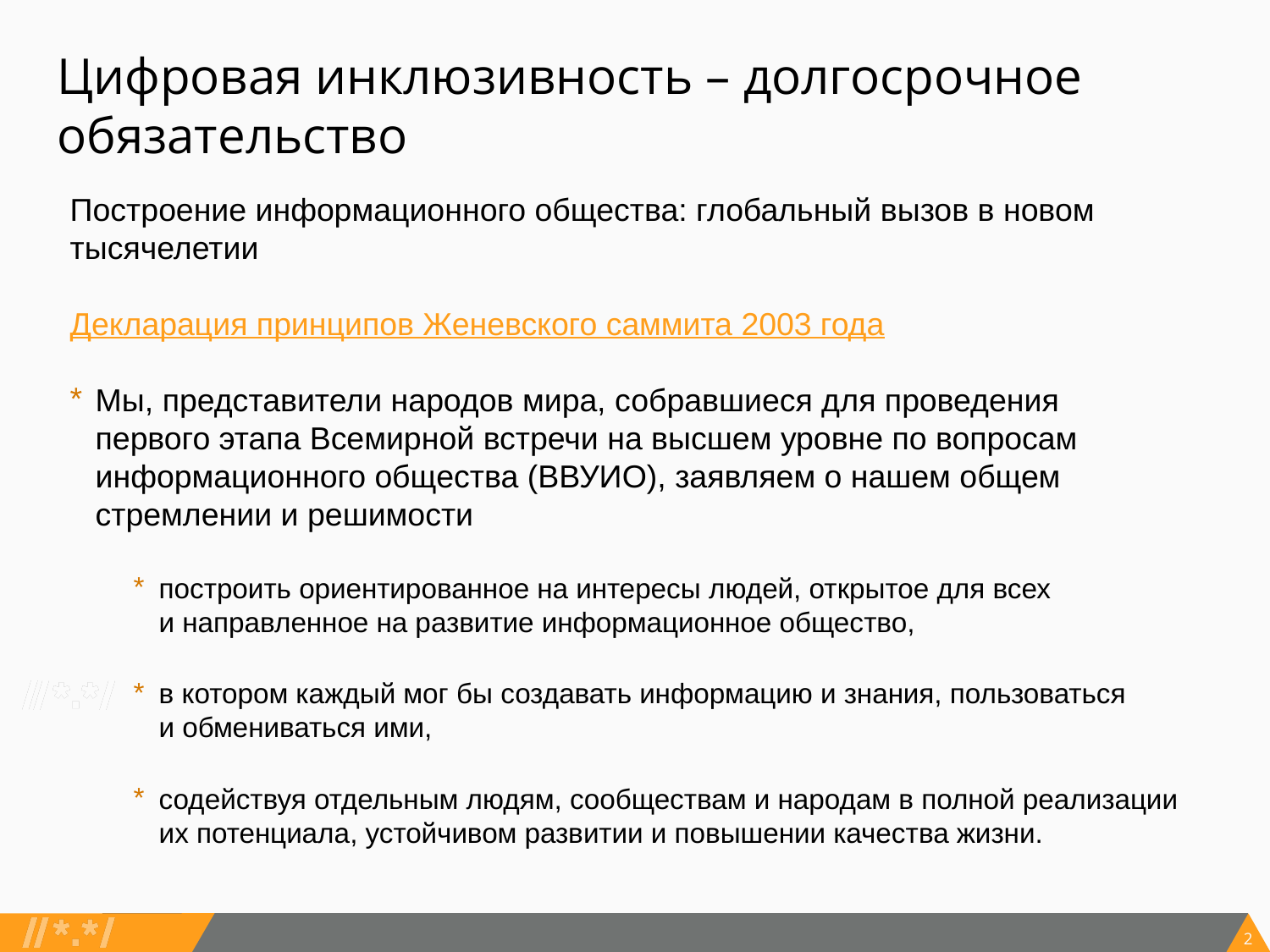

# Цифровая инклюзивность – долгосрочное обязательство
Построение информационного общества: глобальный вызов в новом тысячелетии

Декларация принципов Женевского саммита 2003 года

Мы, представители народов мира, собравшиеся для проведения
первого этапа Всемирной встречи на высшем уровне по вопросам информационного общества (ВВУИО), заявляем о нашем общем стремлении и решимости

построить ориентированное на интересы людей, открытое для всех
и направленное на развитие информационное общество,

в котором каждый мог бы создавать информацию и знания, пользоваться
и обмениваться ими,

содействуя отдельным людям, сообществам и народам в полной реализации их потенциала, устойчивом развитии и повышении качества жизни.